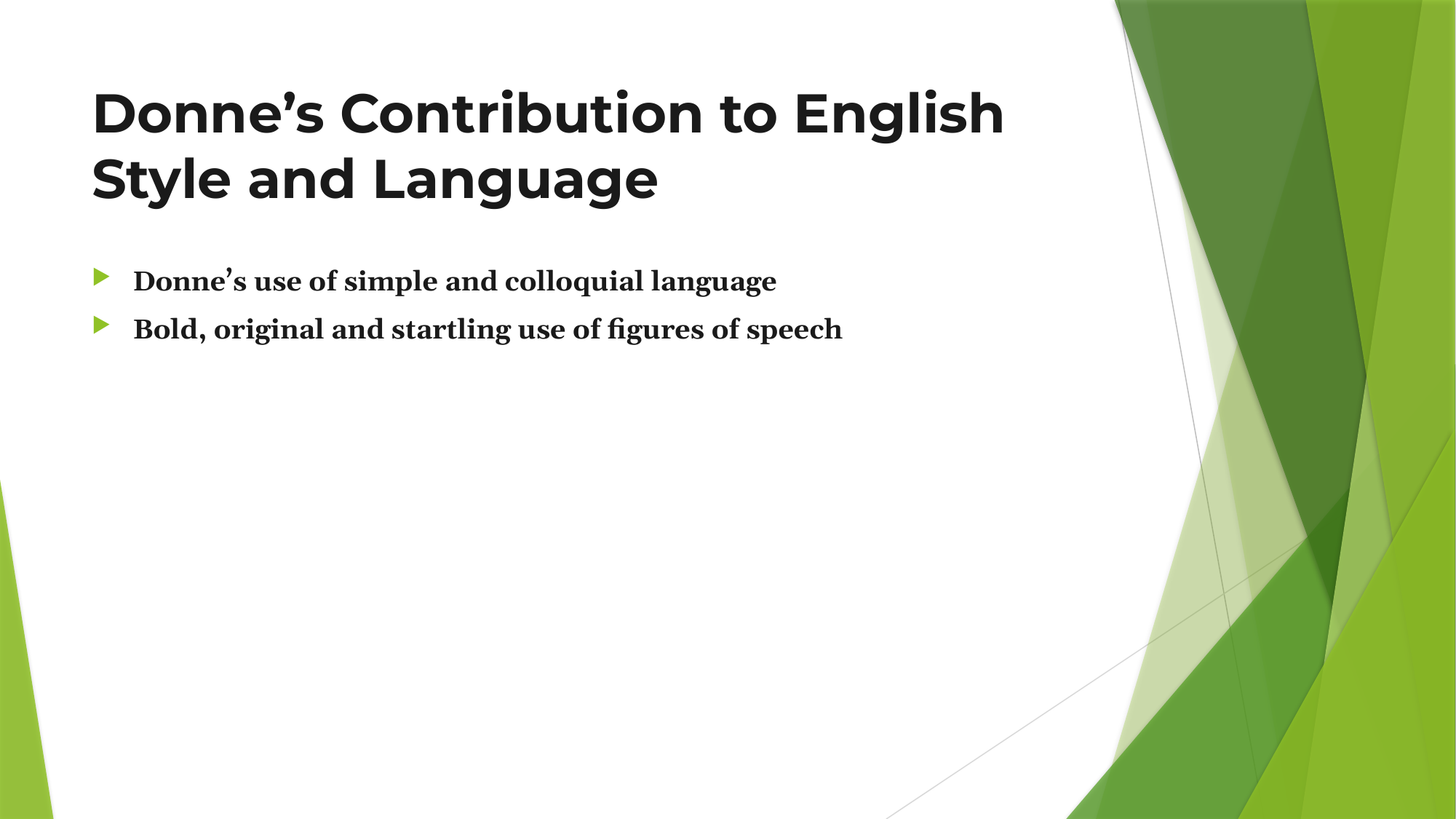

# Donne’s Contribution to English Style and Language
Donne’s use of simple and colloquial language
Bold, original and startling use of figures of speech